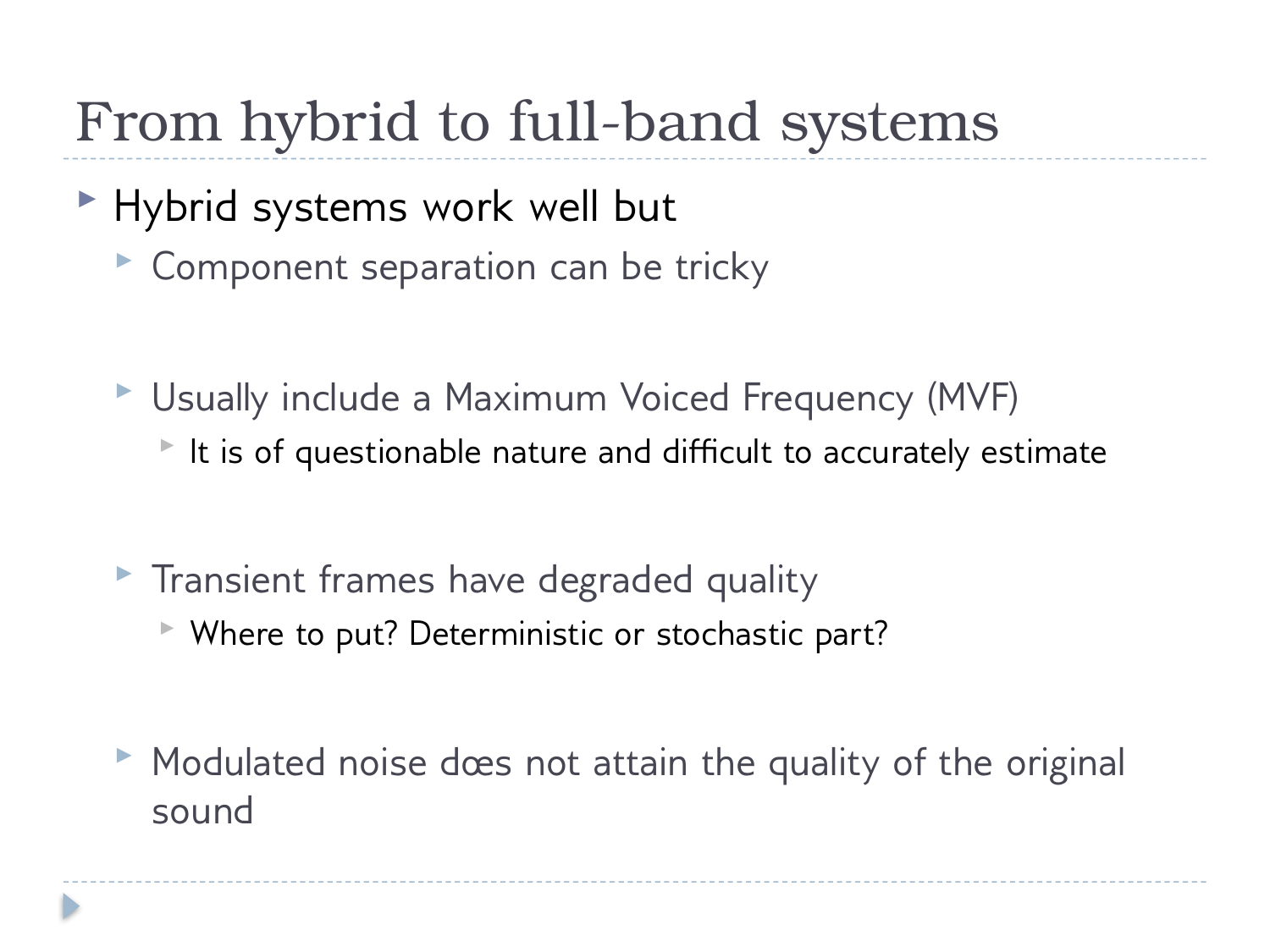

# From hybrid to full-band systems
Hybrid systems work well but
Component separation can be tricky

Usually include a Maximum Voiced Frequency (MVF)
It is of questionable nature and difficult to accurately estimate

Transient frames have degraded quality
Where to put? Deterministic or stochastic part?

Modulated noise does not attain the quality of the original sound